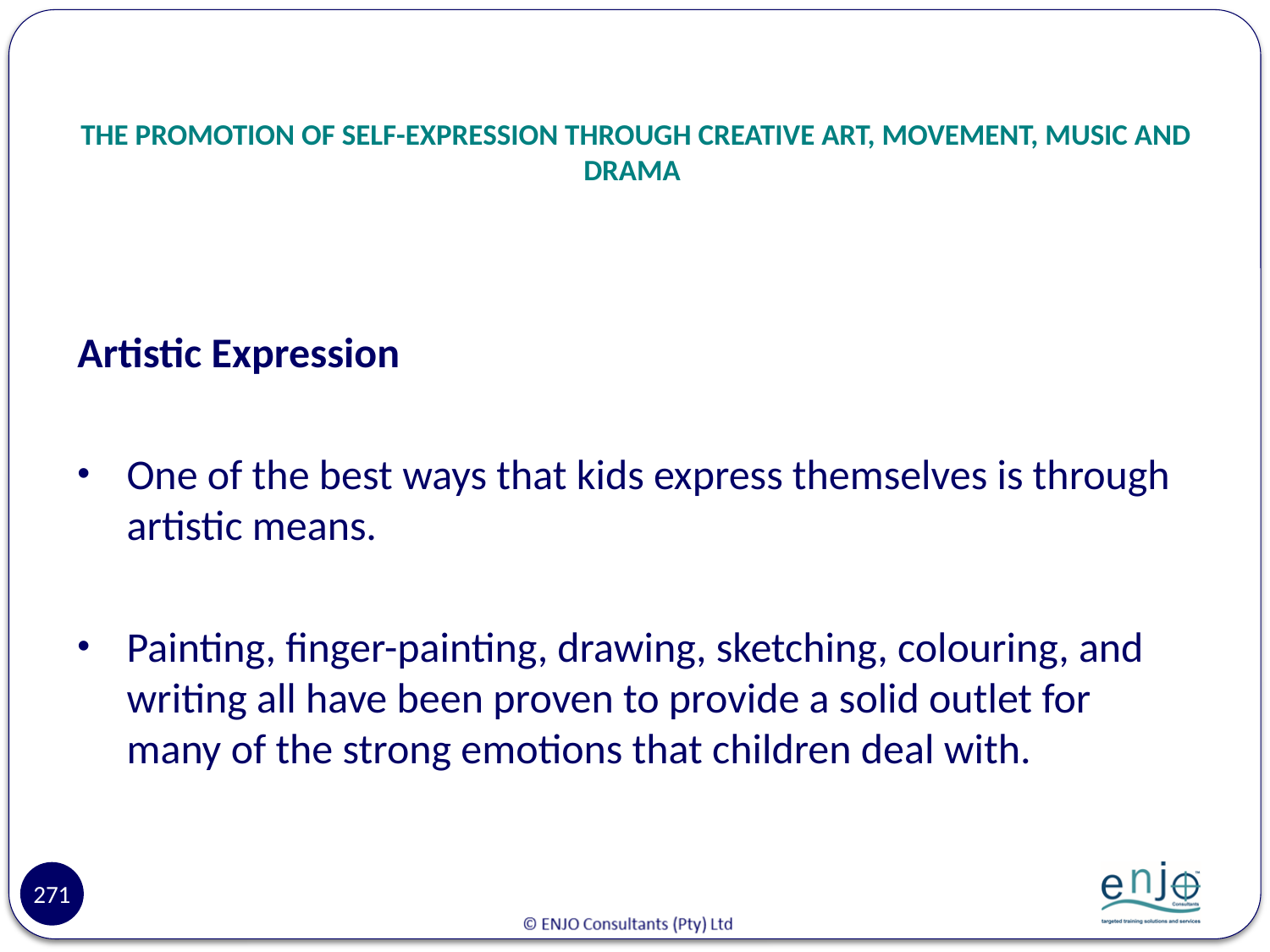

# THE PROMOTION OF SELF-EXPRESSION THROUGH CREATIVE ART, MOVEMENT, MUSIC AND DRAMA
Artistic Expression

One of the best ways that kids express themselves is through artistic means.

Painting, finger-painting, drawing, sketching, colouring, and writing all have been proven to provide a solid outlet for many of the strong emotions that children deal with.

271